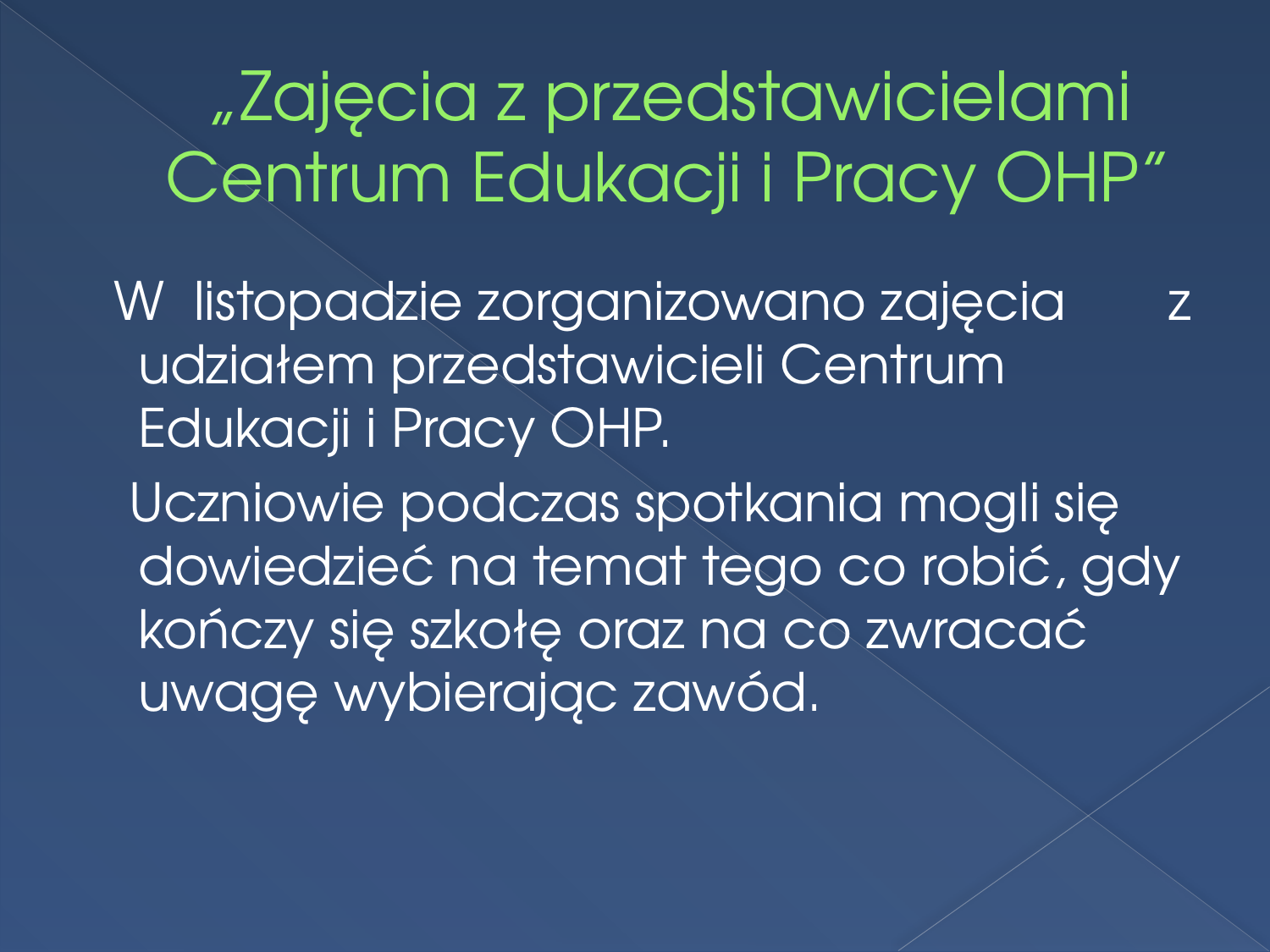

# „Zajęcia z przedstawicielami Centrum Edukacji i Pracy OHP”
  W  listopadzie zorganizowano zajęcia       z udziałem przedstawicieli Centrum Edukacji i Pracy OHP.
   Uczniowie podczas spotkania mogli się dowiedzieć na temat tego co robić, gdy kończy się szkołę oraz na co zwracać uwagę wybierając zawód.